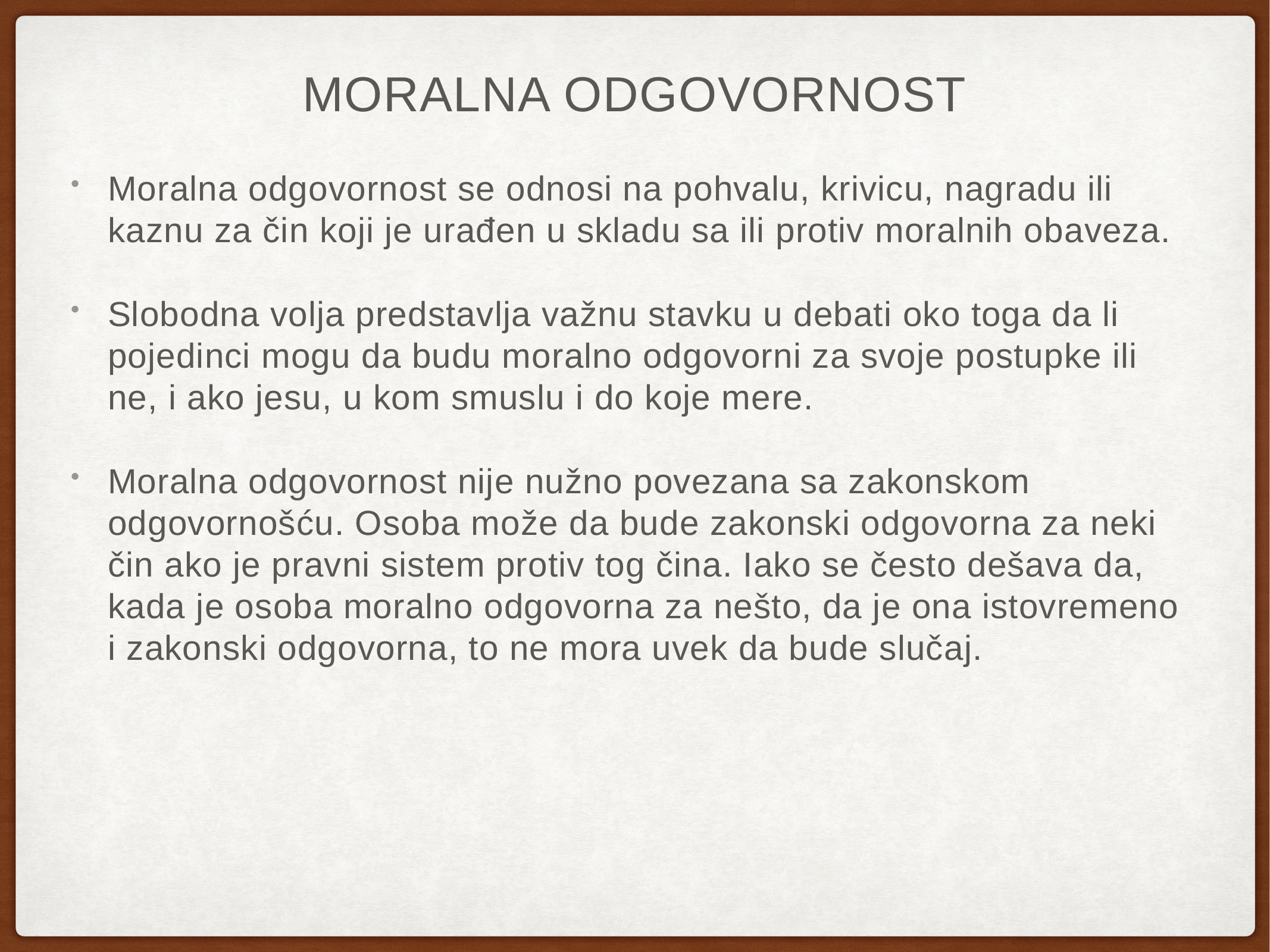

# moralna odgovornost
Moralna odgovornost se odnosi na pohvalu, krivicu, nagradu ili kaznu za čin koji je urađen u skladu sa ili protiv moralnih obaveza.
Slobodna volja predstavlja važnu stavku u debati oko toga da li pojedinci mogu da budu moralno odgovorni za svoje postupke ili ne, i ako jesu, u kom smuslu i do koje mere.
Moralna odgovornost nije nužno povezana sa zakonskom odgovornošću. Osoba može da bude zakonski odgovorna za neki čin ako je pravni sistem protiv tog čina. Iako se često dešava da, kada je osoba moralno odgovorna za nešto, da je ona istovremeno i zakonski odgovorna, to ne mora uvek da bude slučaj.